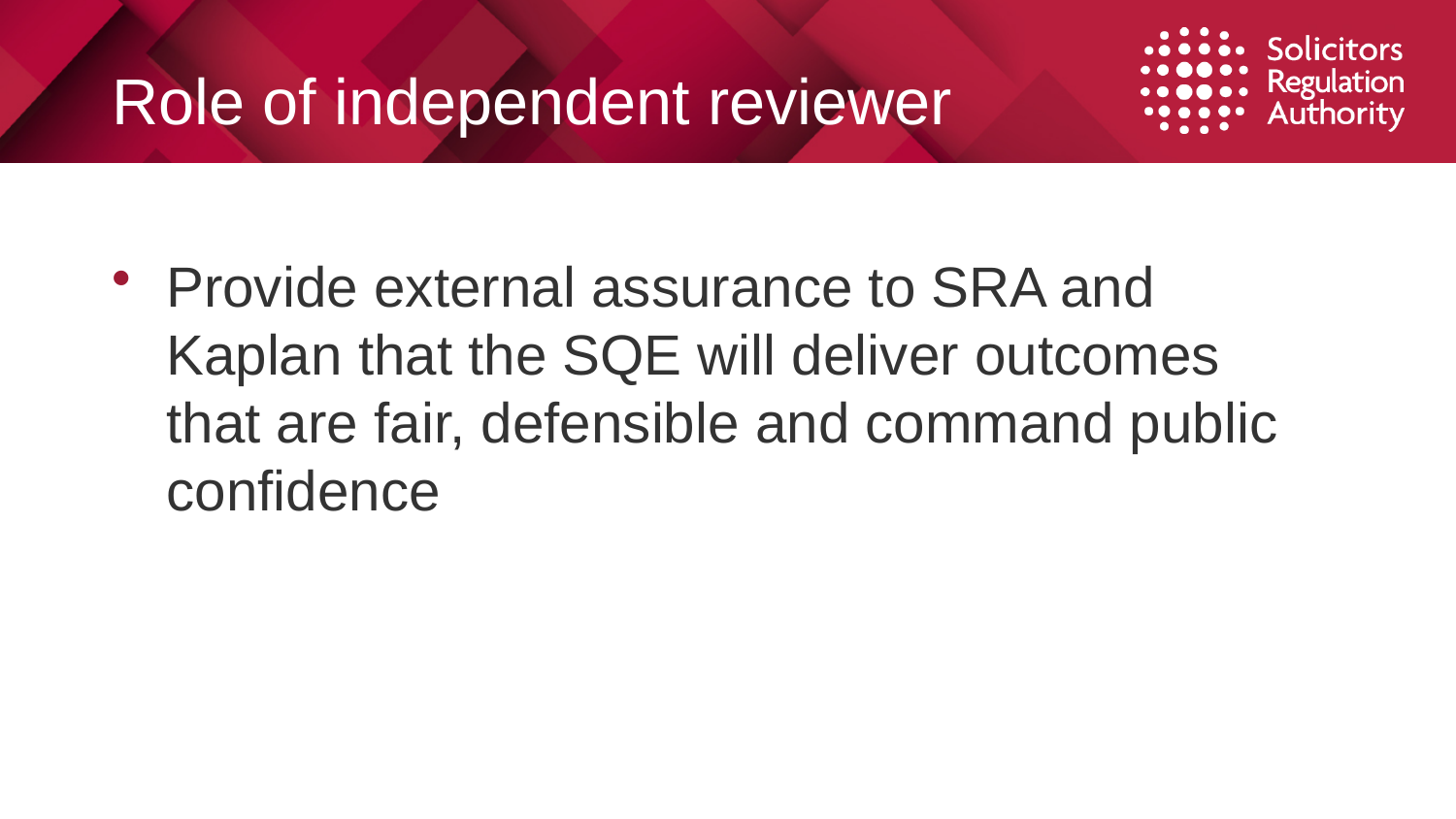

# Role of independent reviewer
Provide external assurance to SRA and Kaplan that the SQE will deliver outcomes that are fair, defensible and command public confidence